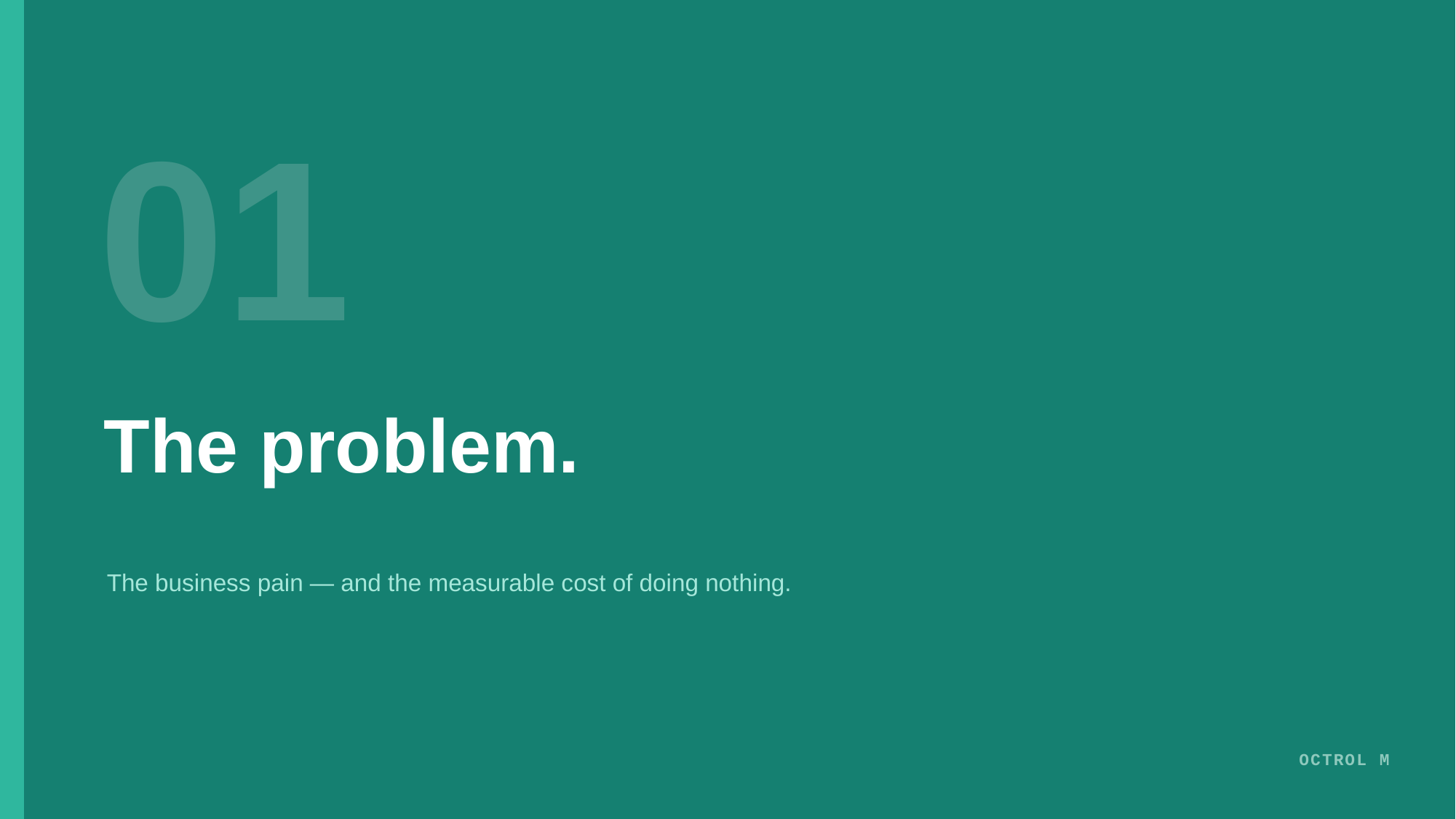

01
The problem.
The business pain — and the measurable cost of doing nothing.
OCTROL M